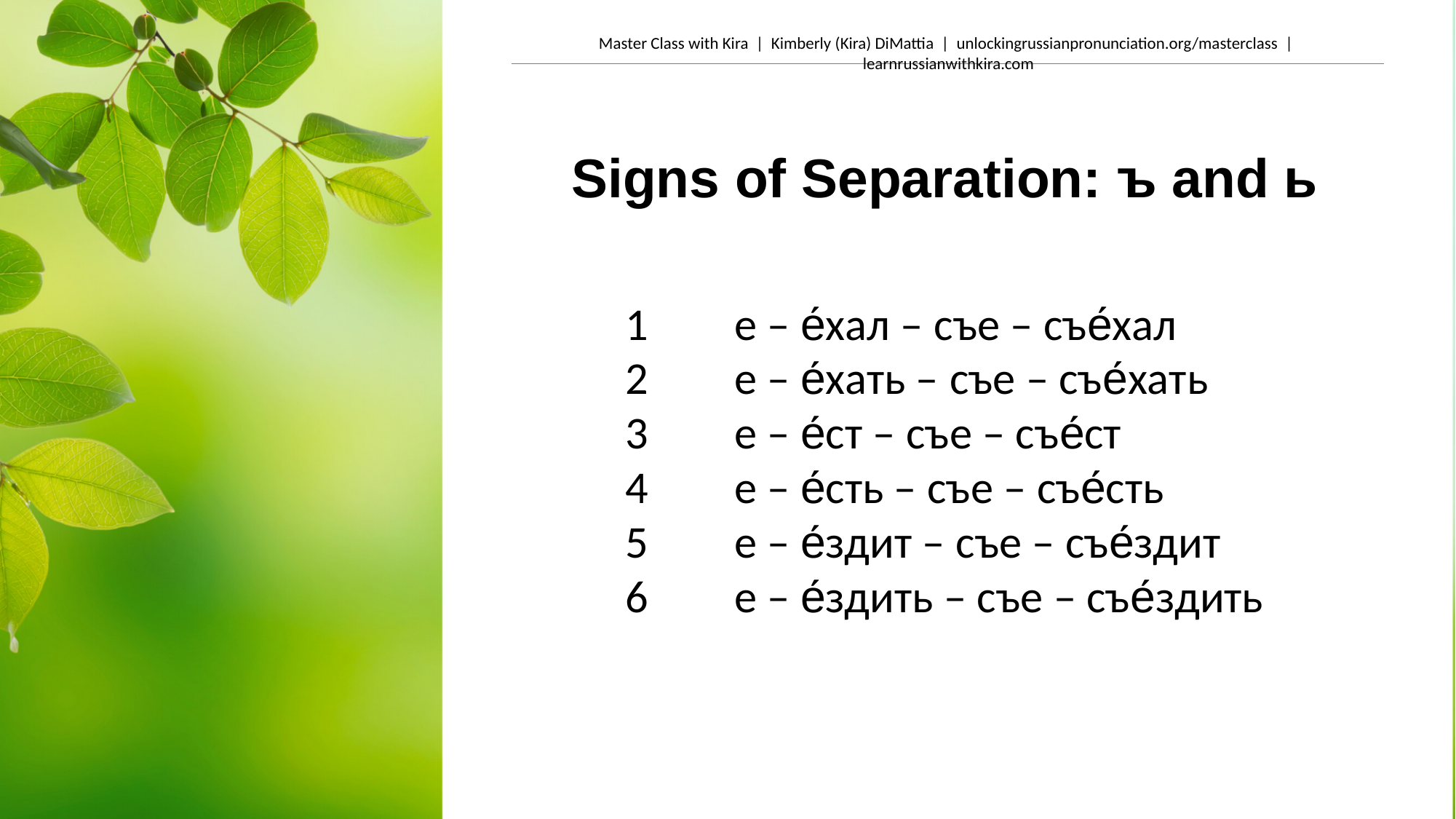

# Signs of Separation: ъ and ь
1	е – е́хал – съе – съе́хал
2	е – е́хать – съе – съе́хать
3	е – е́ст – съе – съе́ст
4	е – е́сть – съе – съе́сть
5	е – е́здит – съе – съе́здит
6	е – е́здить – съе – съе́здить